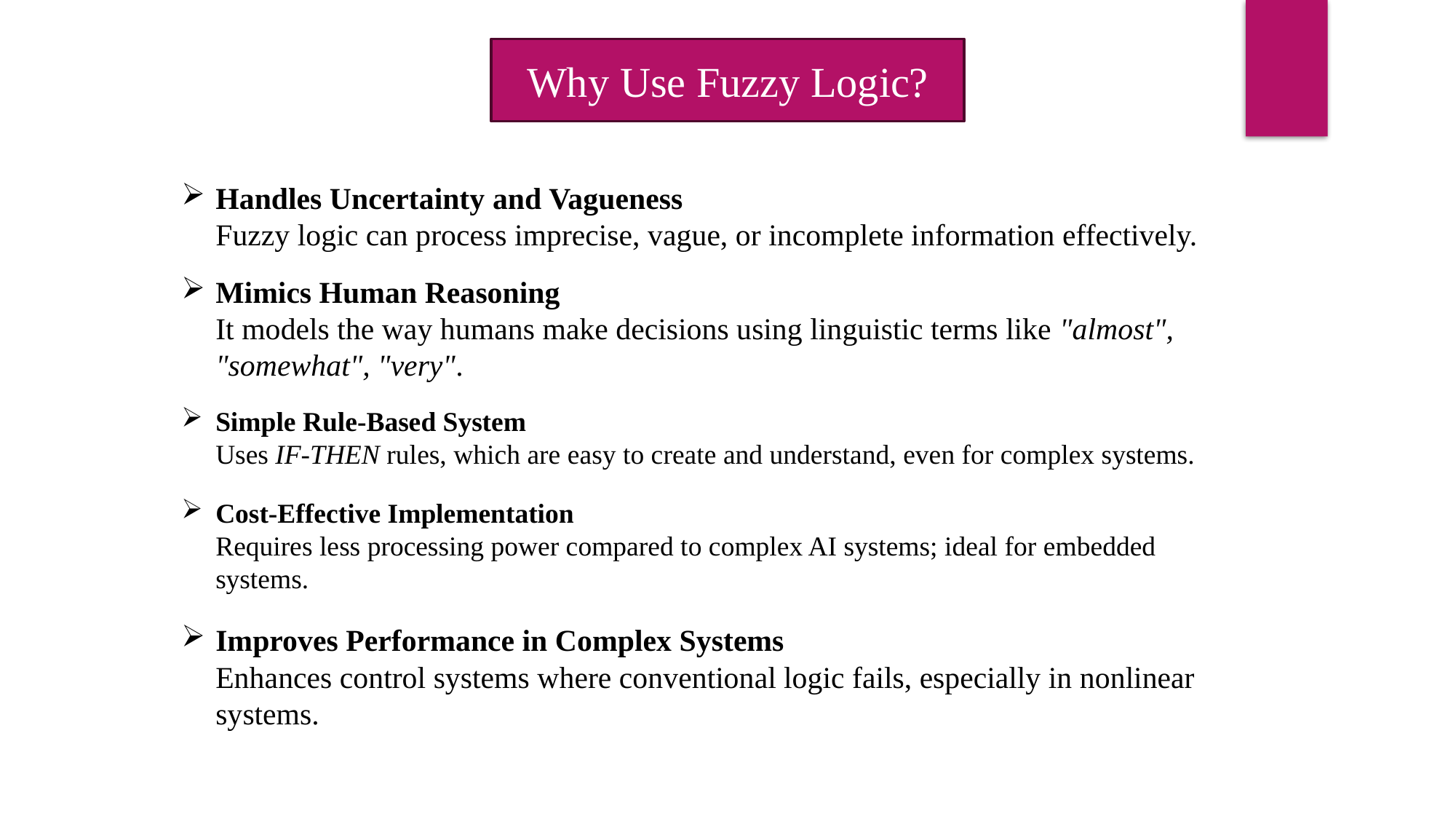

Why Use Fuzzy Logic?
Handles Uncertainty and Vagueness
Fuzzy logic can process imprecise, vague, or incomplete information effectively.

Mimics Human Reasoning
It models the way humans make decisions using linguistic terms like "almost", "somewhat", "very".
Simple Rule-Based System
Uses IF-THEN rules, which are easy to create and understand, even for complex systems.
Cost-Effective Implementation
Requires less processing power compared to complex AI systems; ideal for embedded systems.
Improves Performance in Complex Systems
Enhances control systems where conventional logic fails, especially in nonlinear systems.